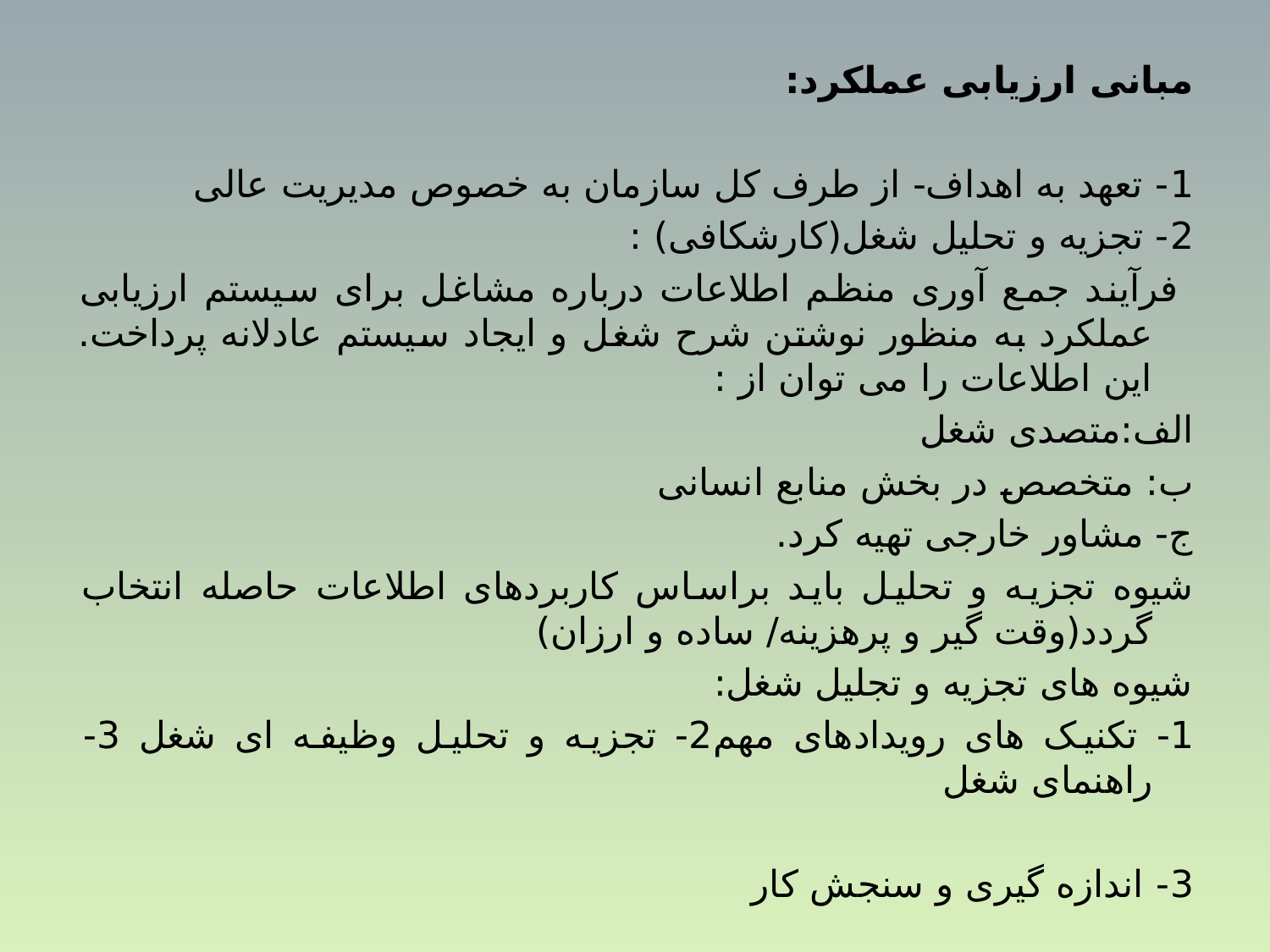

مبانی ارزیابی عملکرد:

1- تعهد به اهداف- از طرف کل سازمان به خصوص مدیریت عالی
2- تجزیه و تحلیل شغل(کارشکافی) :
 فرآیند جمع آوری منظم اطلاعات درباره مشاغل برای سیستم ارزیابی عملکرد به منظور نوشتن شرح شغل و ایجاد سیستم عادلانه پرداخت. این اطلاعات را می توان از :
الف:متصدی شغل
ب: متخصص در بخش منابع انسانی
ج- مشاور خارجی تهیه کرد.
شیوه تجزیه و تحلیل باید براساس کاربردهای اطلاعات حاصله انتخاب گردد(وقت گیر و پرهزینه/ ساده و ارزان)
شیوه های تجزیه و تجلیل شغل:
1- تکنیک های رویدادهای مهم2- تجزیه و تحلیل وظیفه ای شغل 3- راهنمای شغل

3- اندازه گیری و سنجش کار